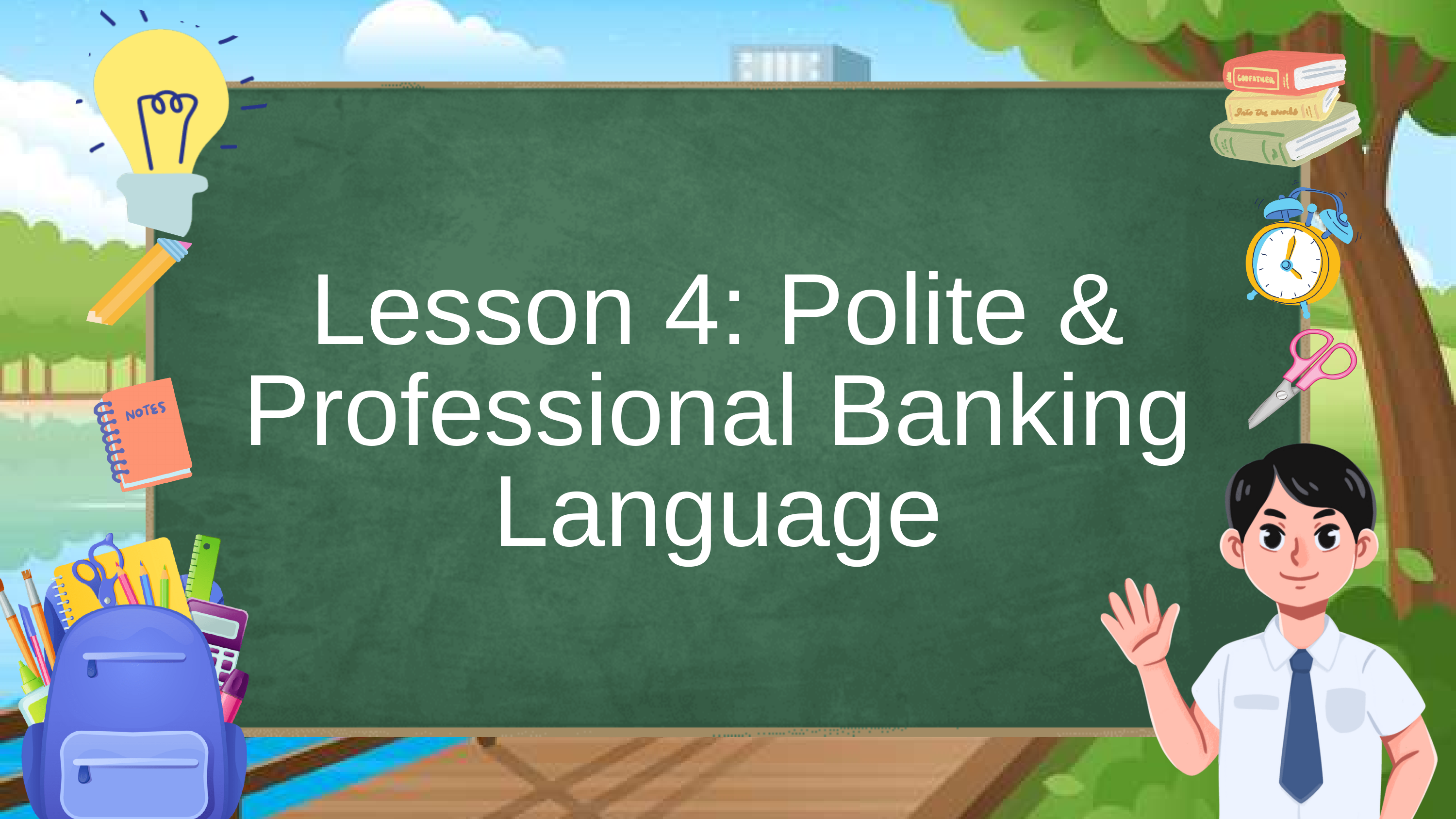

Lesson 4: Polite & Professional Banking Language